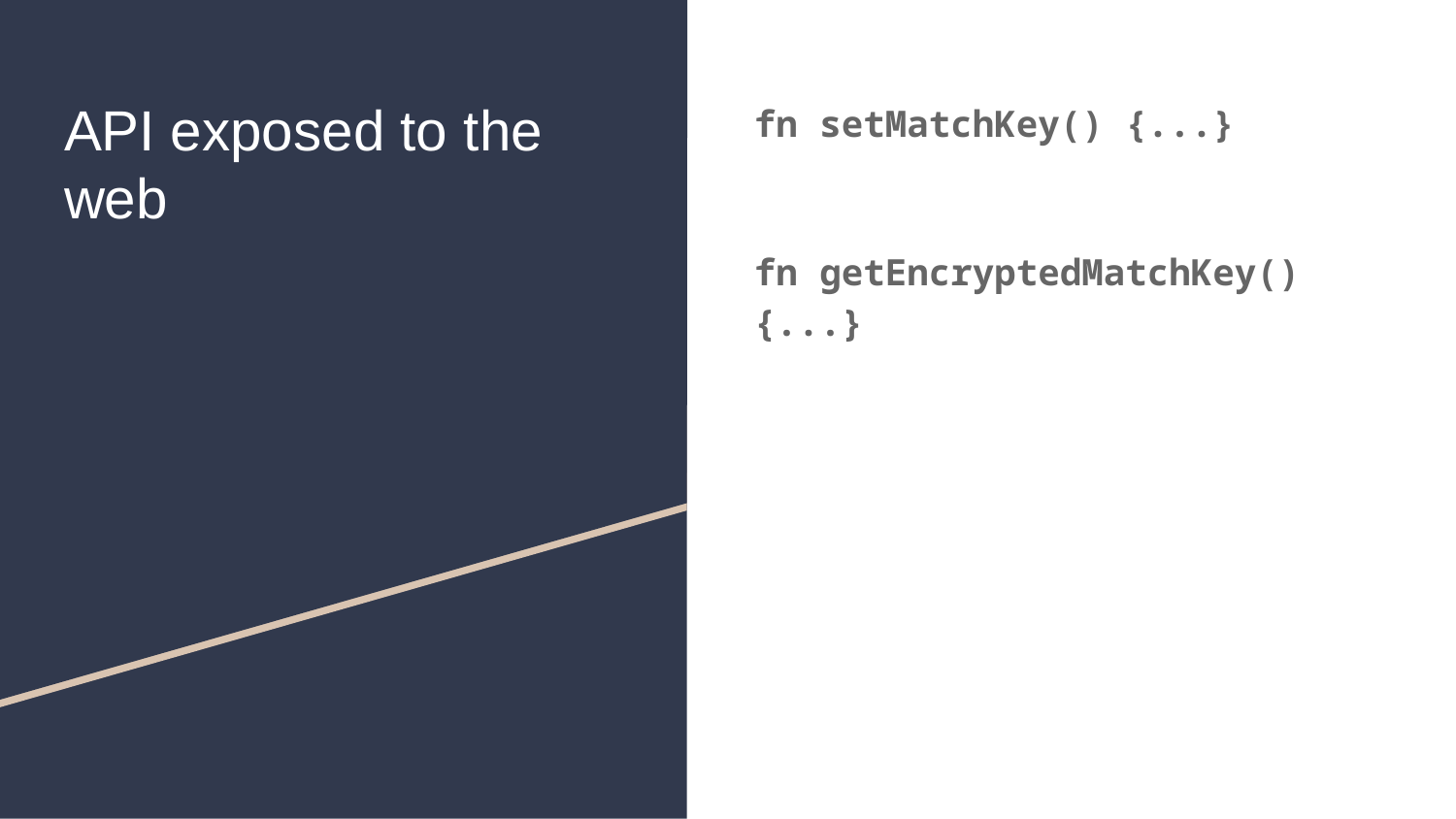

# API exposed to the web
fn setMatchKey() {...}

fn getEncryptedMatchKey() {...}